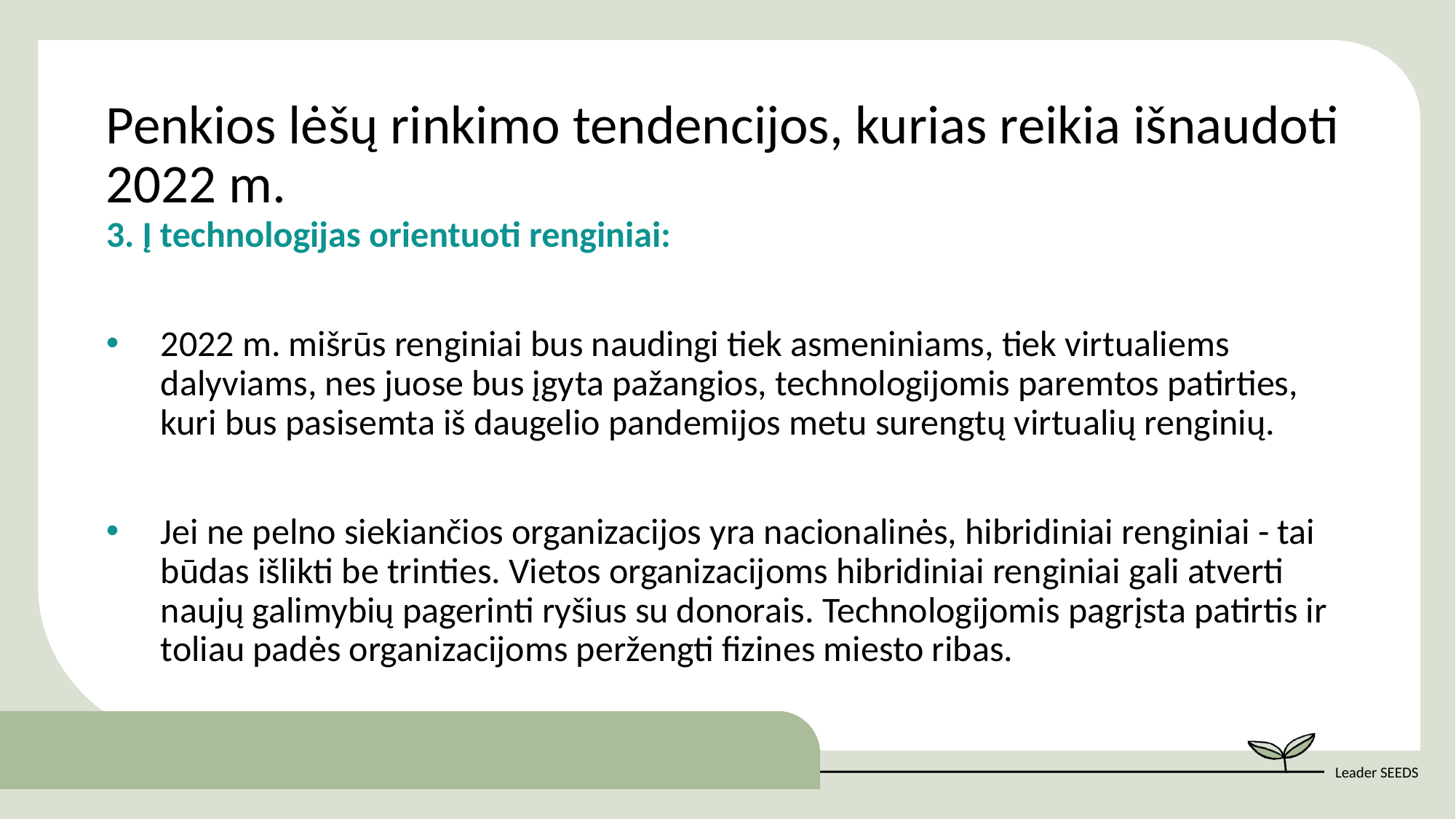

Penkios lėšų rinkimo tendencijos, kurias reikia išnaudoti 2022 m.
3. Į technologijas orientuoti renginiai:

2022 m. mišrūs renginiai bus naudingi tiek asmeniniams, tiek virtualiems dalyviams, nes juose bus įgyta pažangios, technologijomis paremtos patirties, kuri bus pasisemta iš daugelio pandemijos metu surengtų virtualių renginių.

Jei ne pelno siekiančios organizacijos yra nacionalinės, hibridiniai renginiai - tai būdas išlikti be trinties. Vietos organizacijoms hibridiniai renginiai gali atverti naujų galimybių pagerinti ryšius su donorais. Technologijomis pagrįsta patirtis ir toliau padės organizacijoms peržengti fizines miesto ribas.